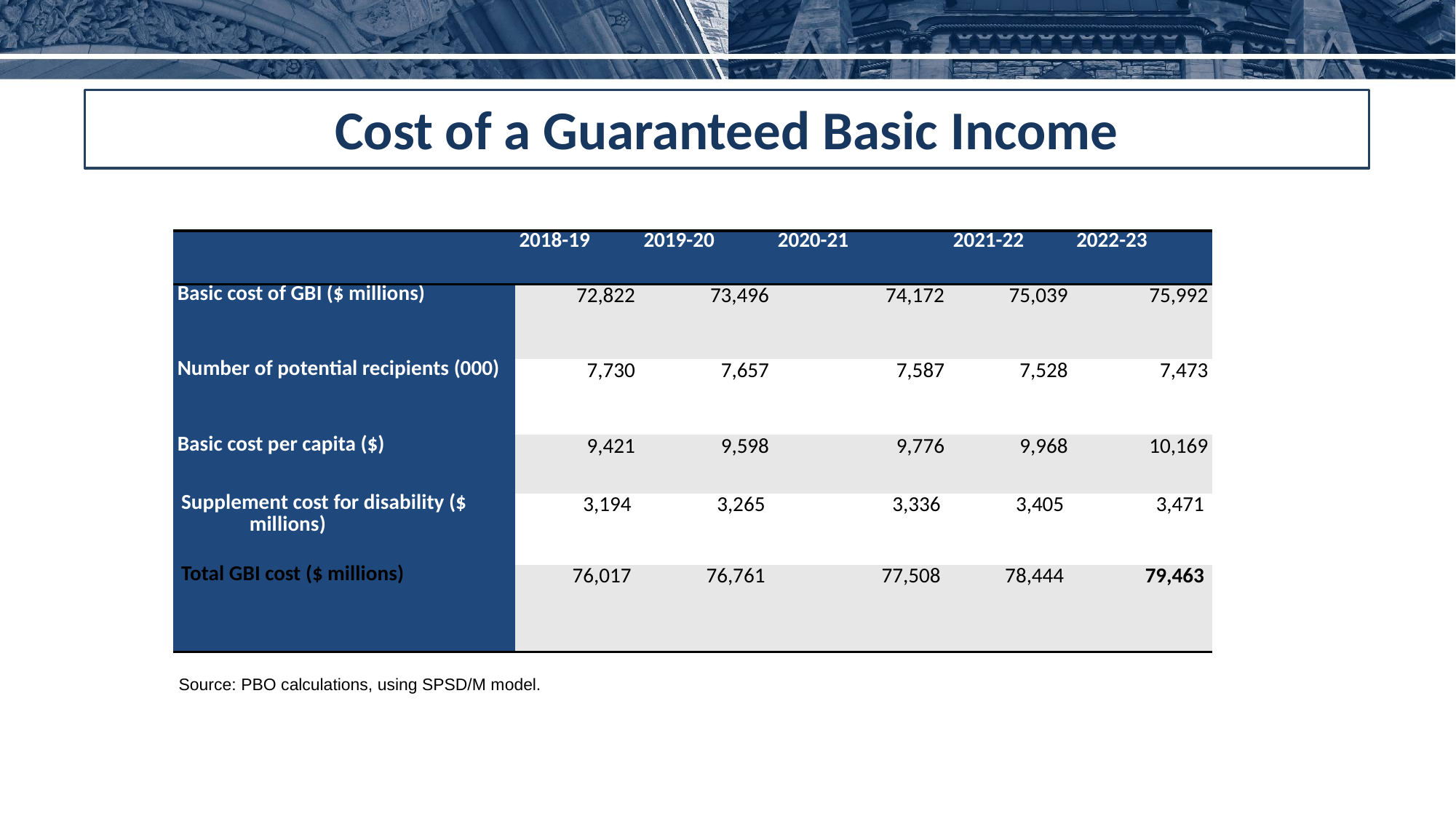

Cost of a Guaranteed Basic Income
|  | 2018-19 | 2019-20 | 2020-21 | 2021-22 | 2022-23 |
| --- | --- | --- | --- | --- | --- |
| Basic cost of GBI ($ millions) | 72,822 | 73,496 | 74,172 | 75,039 | 75,992 |
| Number of potential recipients (000) | 7,730 | 7,657 | 7,587 | 7,528 | 7,473 |
| Basic cost per capita ($) | 9,421 | 9,598 | 9,776 | 9,968 | 10,169 |
| Supplement cost for disability ($ millions) | 3,194 | 3,265 | 3,336 | 3,405 | 3,471 |
| Total GBI cost ($ millions) | 76,017 | 76,761 | 77,508 | 78,444 | 79,463 |
Source: PBO calculations, using SPSD/M model.